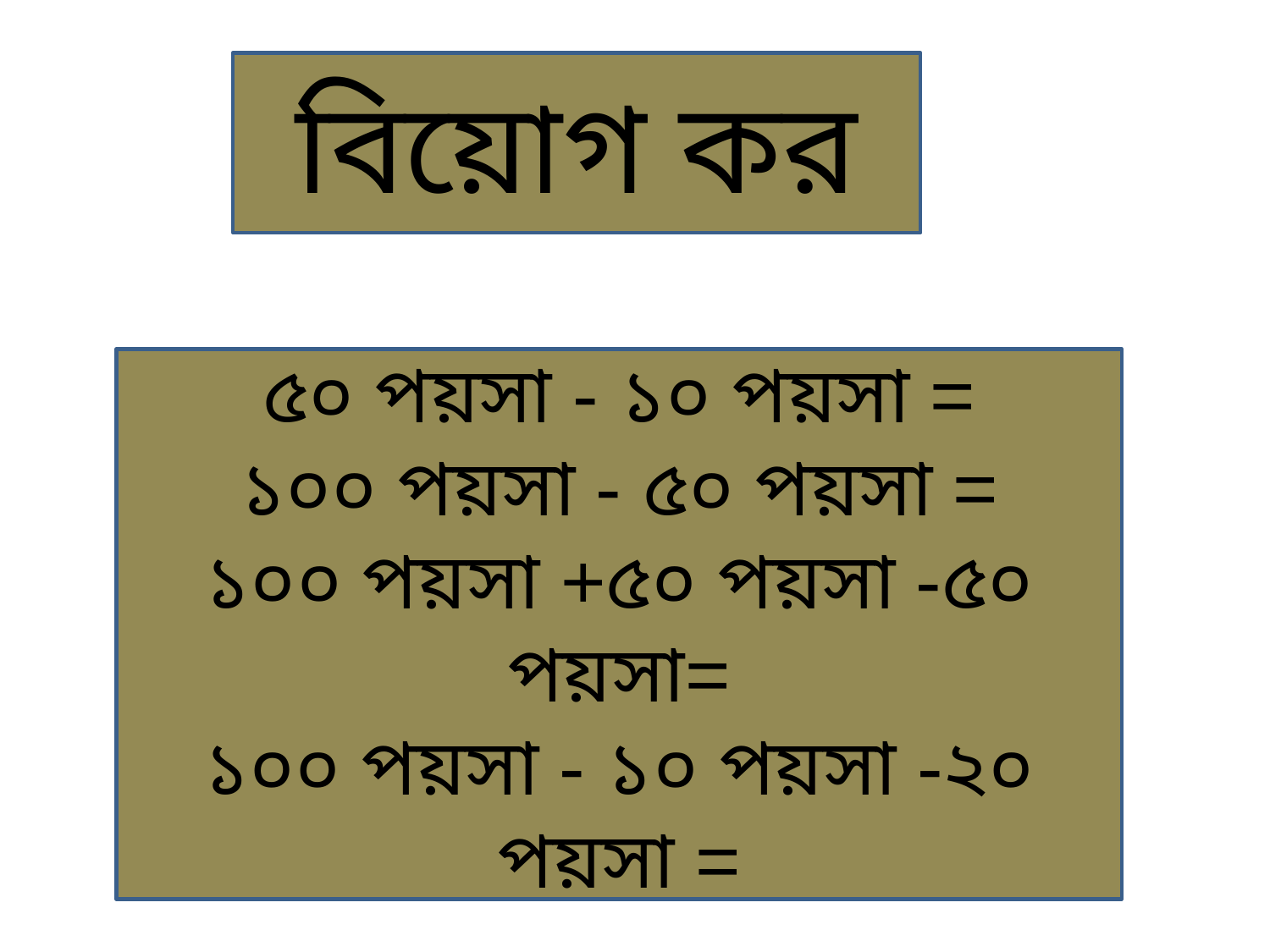

বিয়োগ কর
৫০ পয়সা - ১০ পয়সা =
১০০ পয়সা - ৫০ পয়সা =
১০০ পয়সা +৫০ পয়সা -৫০ পয়সা=
১০০ পয়সা - ১০ পয়সা -২০ পয়সা =